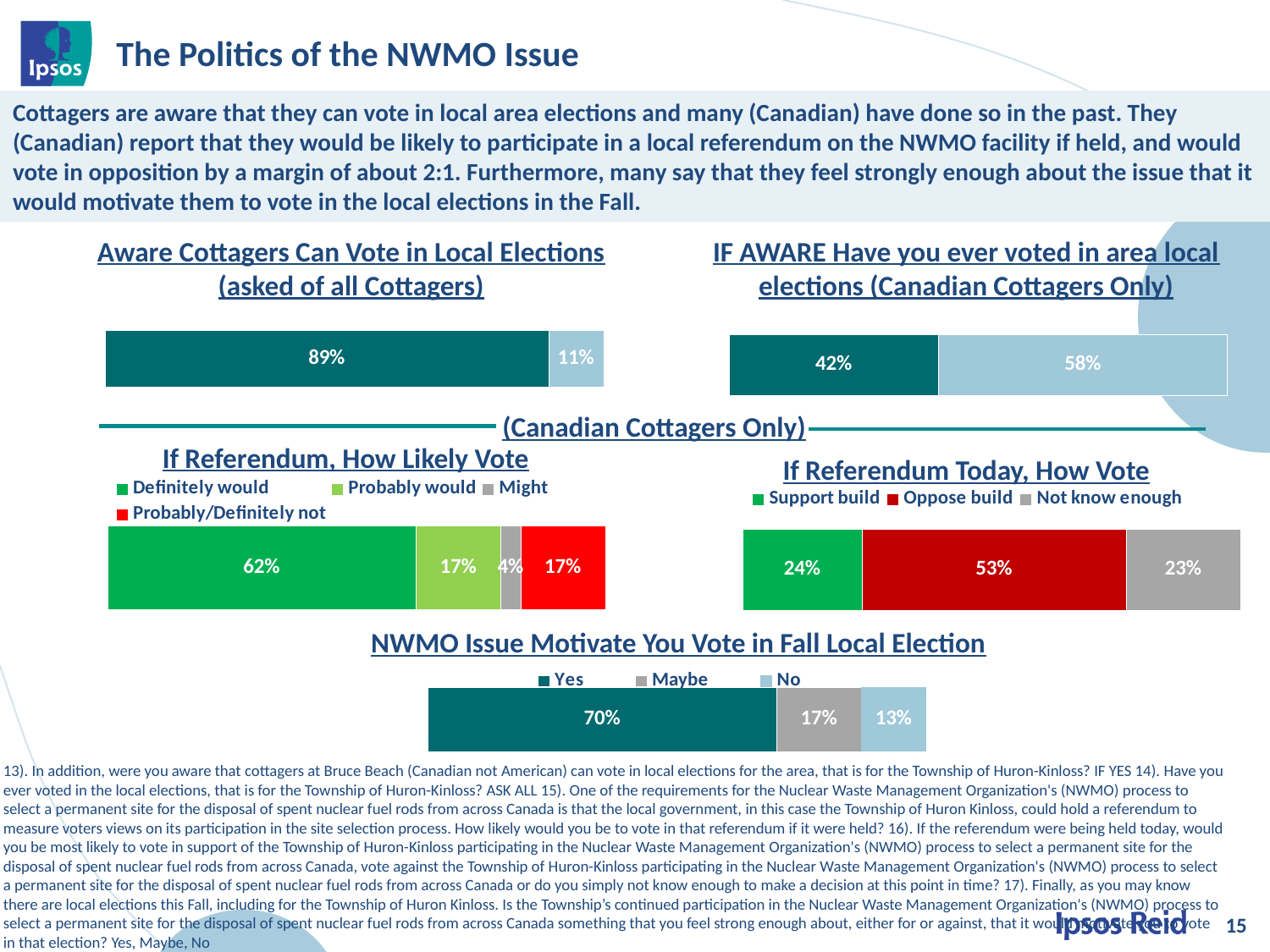

# The Politics of the NWMO Issue
Cottagers are aware that they can vote in local area elections and many (Canadian) have done so in the past. They (Canadian) report that they would be likely to participate in a local referendum on the NWMO facility if held, and would  vote in opposition by a margin of about 2:1. Furthermore, many say that they feel strongly enough about the issue that it would motivate them to vote in the local elections in the Fall.
IF AWARE Have you ever voted in area local elections (Canadian Cottagers Only)
Aware Cottagers Can Vote in Local Elections (asked of all Cottagers)

### Chart

| Category | Yes | No |
|---|---|---|
|   | 0.89 | 0.11 |

### Chart

| Category | Yes | No |
|---|---|---|
|   | 0.42 | 0.58 |
(Canadian Cottagers Only)
If Referendum, How Likely Vote
If Referendum Today, How Vote

### Chart

| Category | Definitely would | Probably would | Might | Probably/Definitely not |
|---|---|---|---|---|
|   | 0.62 | 0.17 | 0.04 | 0.17 |

### Chart

| Category | Support build | Oppose build | Not know enough |
|---|---|---|---|
|   | 0.24 | 0.53 | 0.23 |
NWMO Issue Motivate You Vote in Fall Local Election

### Chart

| Category | Yes | Maybe | No |
|---|---|---|---|
|   | 0.7 | 0.17 | 0.13 |
13). In addition, were you aware that cottagers at Bruce Beach (Canadian not American) can vote in local elections for the area, that is for the Township of Huron-Kinloss? IF YES 14). Have you ever voted in the local elections, that is for the Township of Huron-Kinloss? ASK ALL 15). One of the requirements for the Nuclear Waste Management Organization's (NWMO) process to select a permanent site for the disposal of spent nuclear fuel rods from across Canada is that the local government, in this case the Township of Huron Kinloss, could hold a referendum to measure voters views on its participation in the site selection process. How likely would you be to vote in that referendum if it were held? 16). If the referendum were being held today, would you be most likely to vote in support of the Township of Huron-Kinloss participating in the Nuclear Waste Management Organization's (NWMO) process to select a permanent site for the disposal of spent nuclear fuel rods from across Canada, vote against the Township of Huron-Kinloss participating in the Nuclear Waste Management Organization's (NWMO) process to select a permanent site for the disposal of spent nuclear fuel rods from across Canada or do you simply not know enough to make a decision at this point in time? 17). Finally, as you may know there are local elections this Fall, including for the Township of Huron Kinloss. Is the Township’s continued participation in the Nuclear Waste Management Organization's (NWMO) process to select a permanent site for the disposal of spent nuclear fuel rods from across Canada something that you feel strong enough about, either for or against, that it would motivate you to vote in that election? Yes, Maybe, No
15